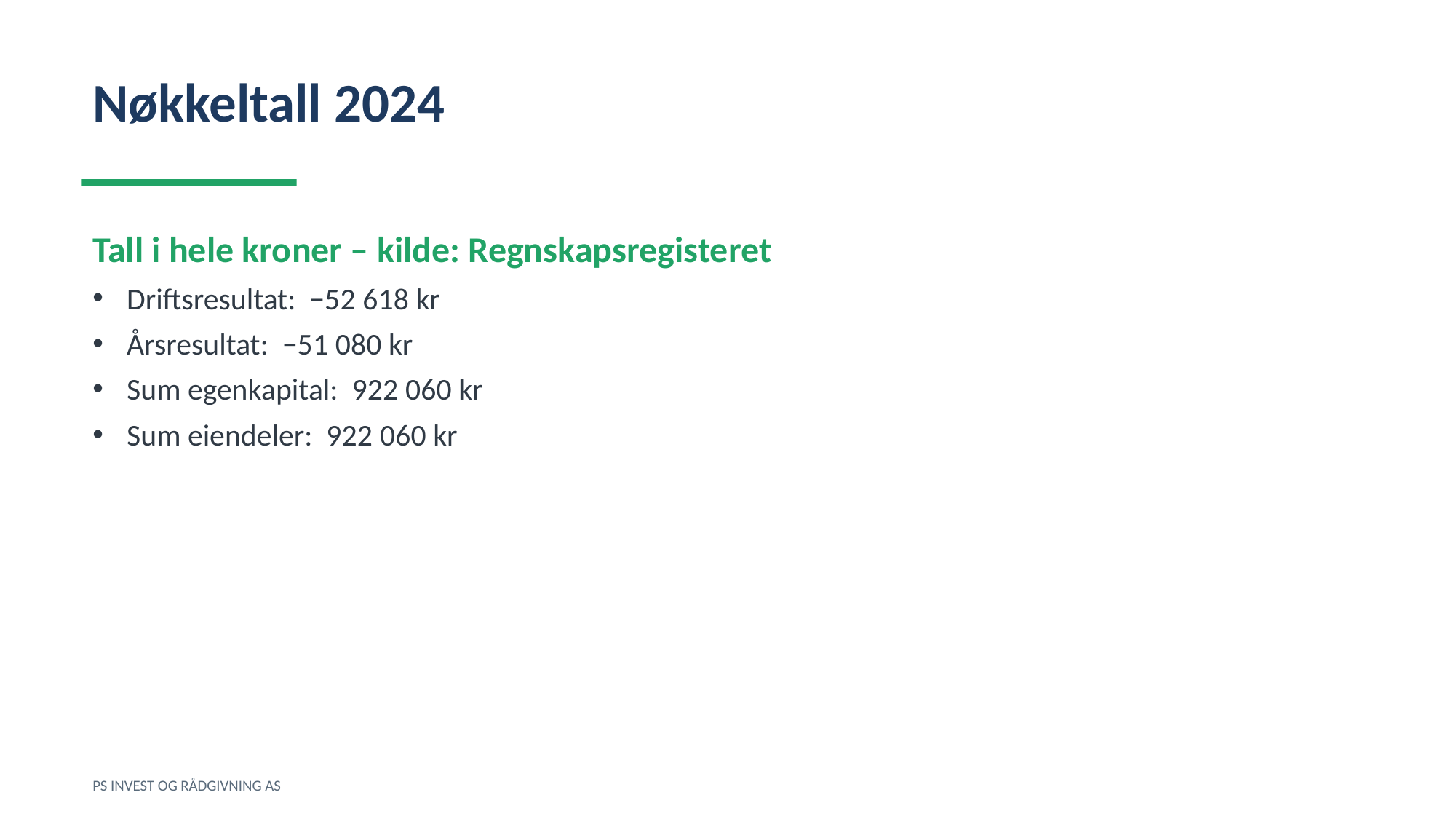

Nøkkeltall 2024

Tall i hele kroner – kilde: Regnskapsregisteret
Driftsresultat:  −52 618 kr
Årsresultat:  −51 080 kr
Sum egenkapital:  922 060 kr
Sum eiendeler:  922 060 kr
PS INVEST OG RÅDGIVNING AS